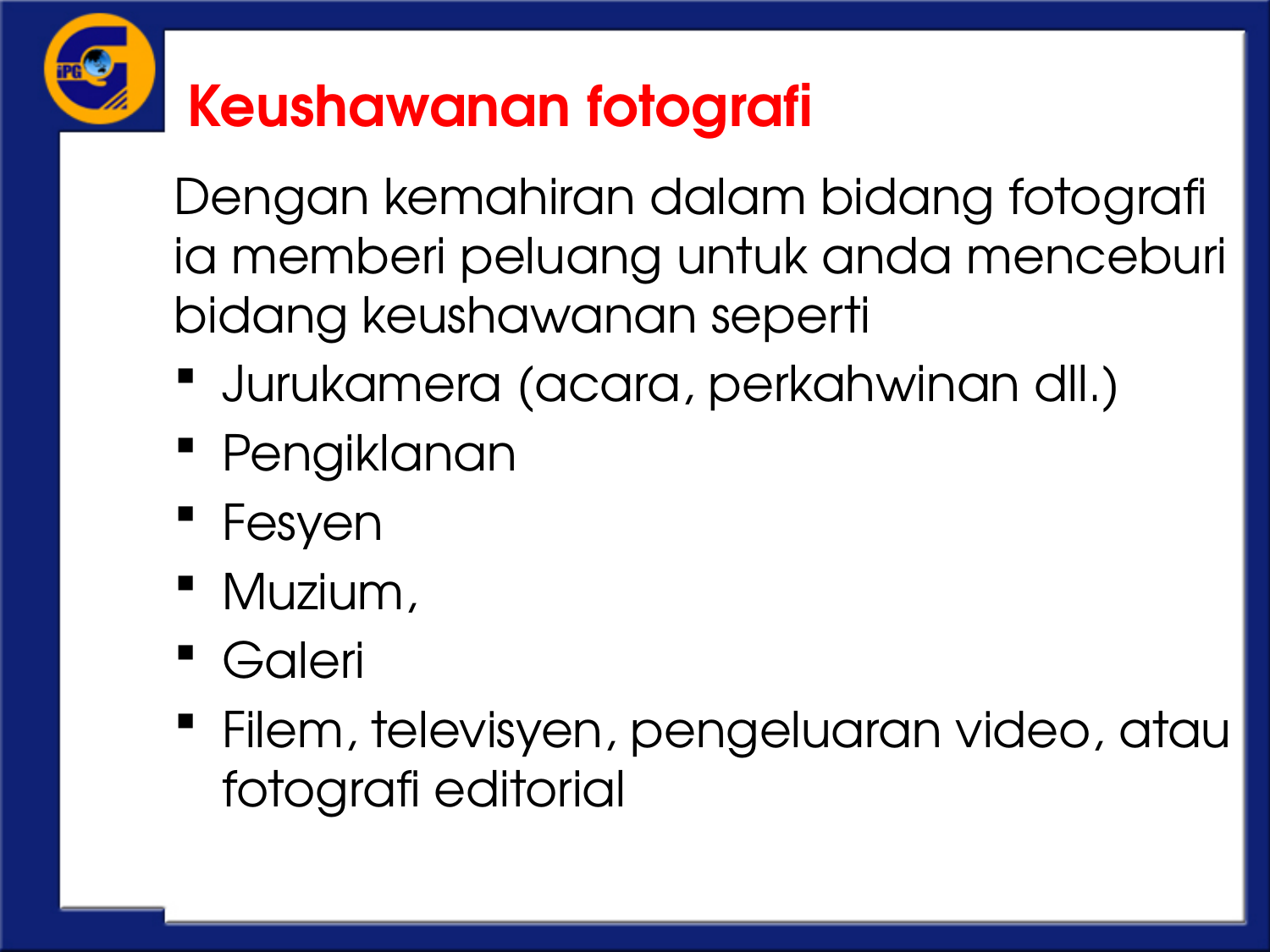

# Keushawanan fotografi
Dengan kemahiran dalam bidang fotografi ia memberi peluang untuk anda menceburi bidang keushawanan seperti
Jurukamera (acara, perkahwinan dll.)
Pengiklanan
Fesyen
Muzium,
Galeri
Filem, televisyen, pengeluaran video, atau fotografi editorial